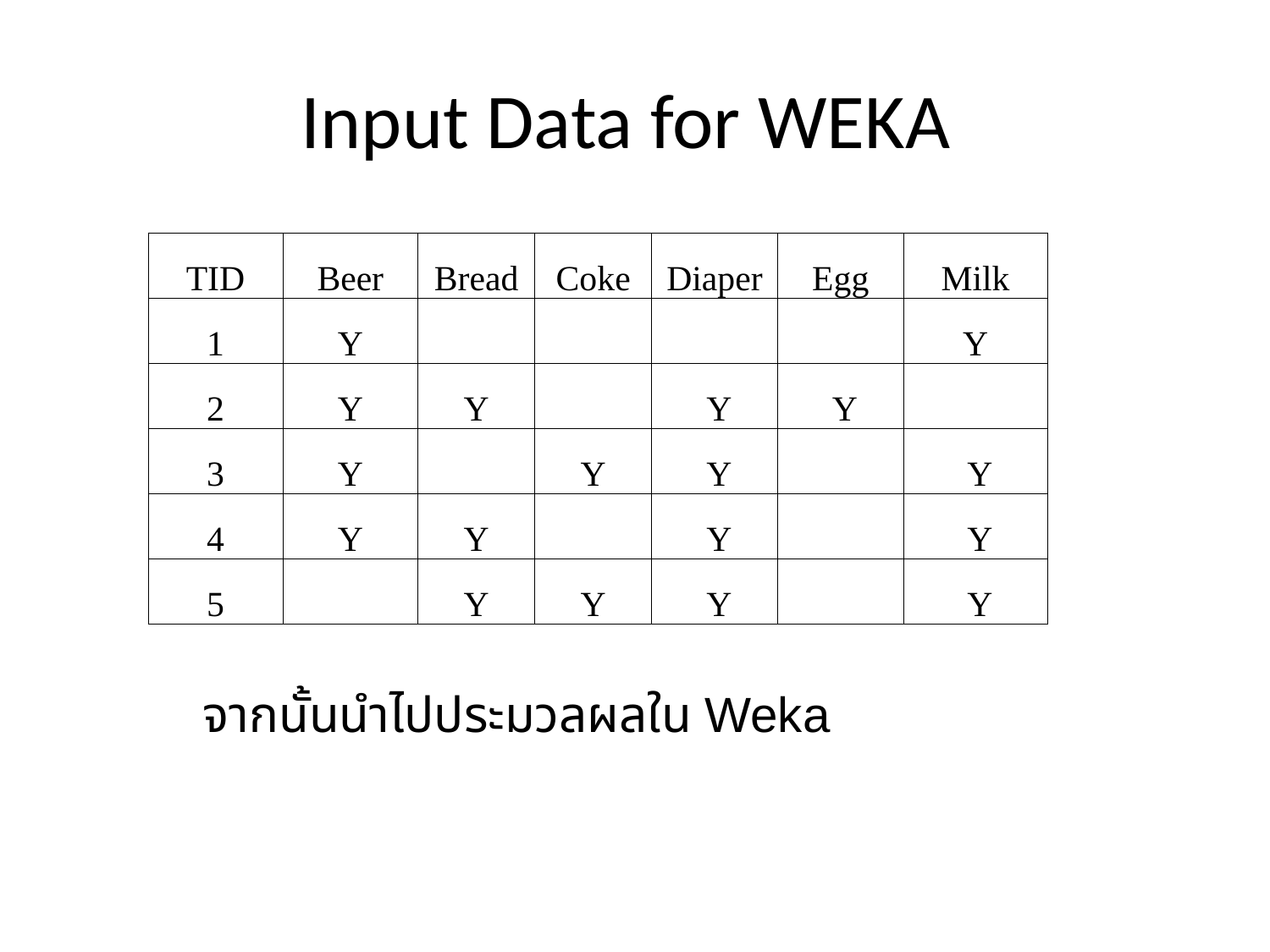

# Input Data for WEKA
| TID | Beer | Bread | Coke | Diaper | Egg | Milk |
| --- | --- | --- | --- | --- | --- | --- |
| 1 | Y |  |  |  |  | Y |
| 2 | Y | Y |  | Y | Y |  |
| 3 | Y |  | Y | Y |  | Y |
| 4 | Y | Y |  | Y |  | Y |
| 5 |  | Y | Y | Y |  | Y |
จากนั้นนำไปประมวลผลใน Weka